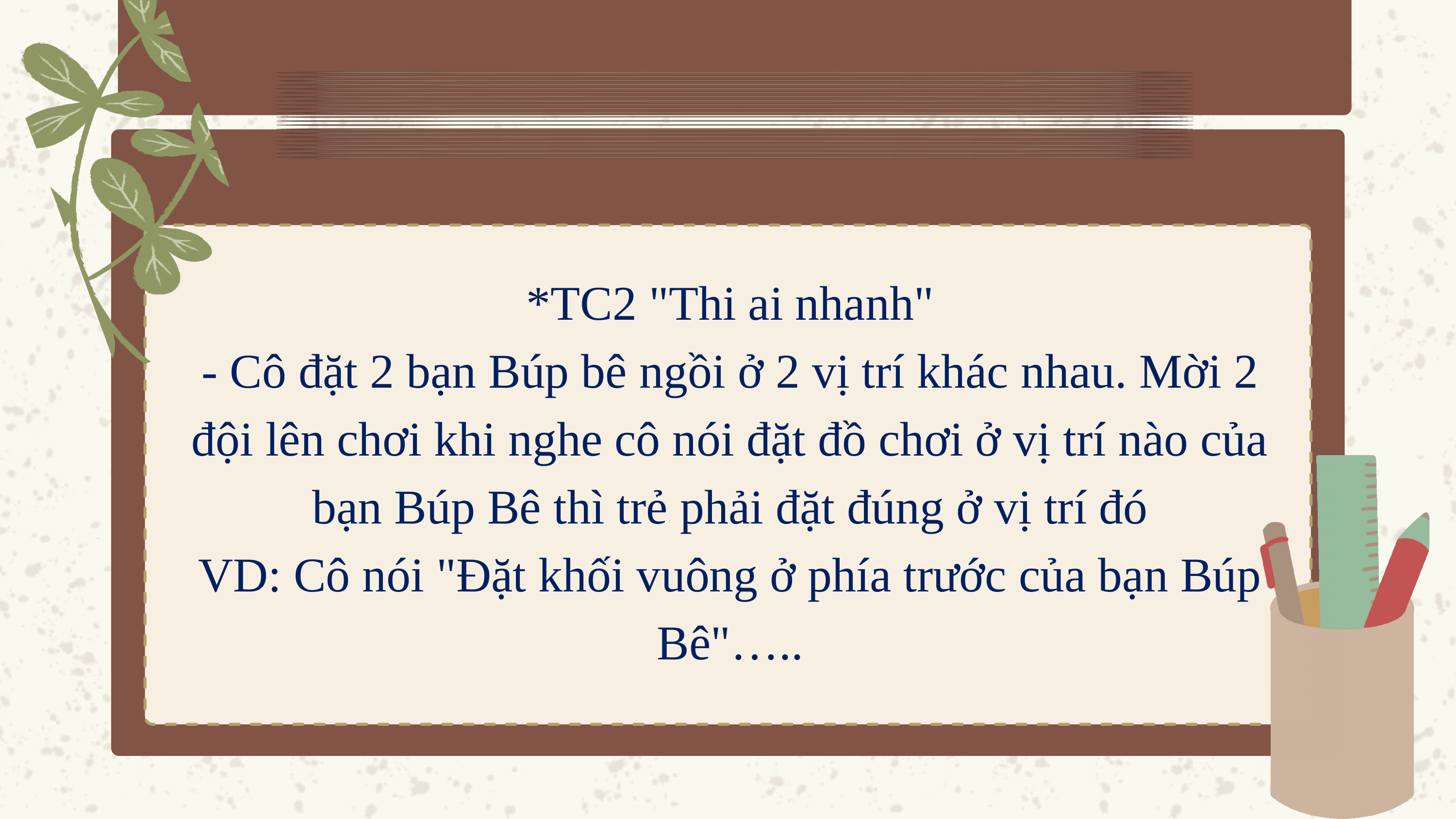

*TC2 "Thi ai nhanh"
- Cô đặt 2 bạn Búp bê ngồi ở 2 vị trí khác nhau. Mời 2 đội lên chơi khi nghe cô nói đặt đồ chơi ở vị trí nào của bạn Búp Bê thì trẻ phải đặt đúng ở vị trí đó
VD: Cô nói "Đặt khối vuông ở phía trước của bạn Búp Bê"…..